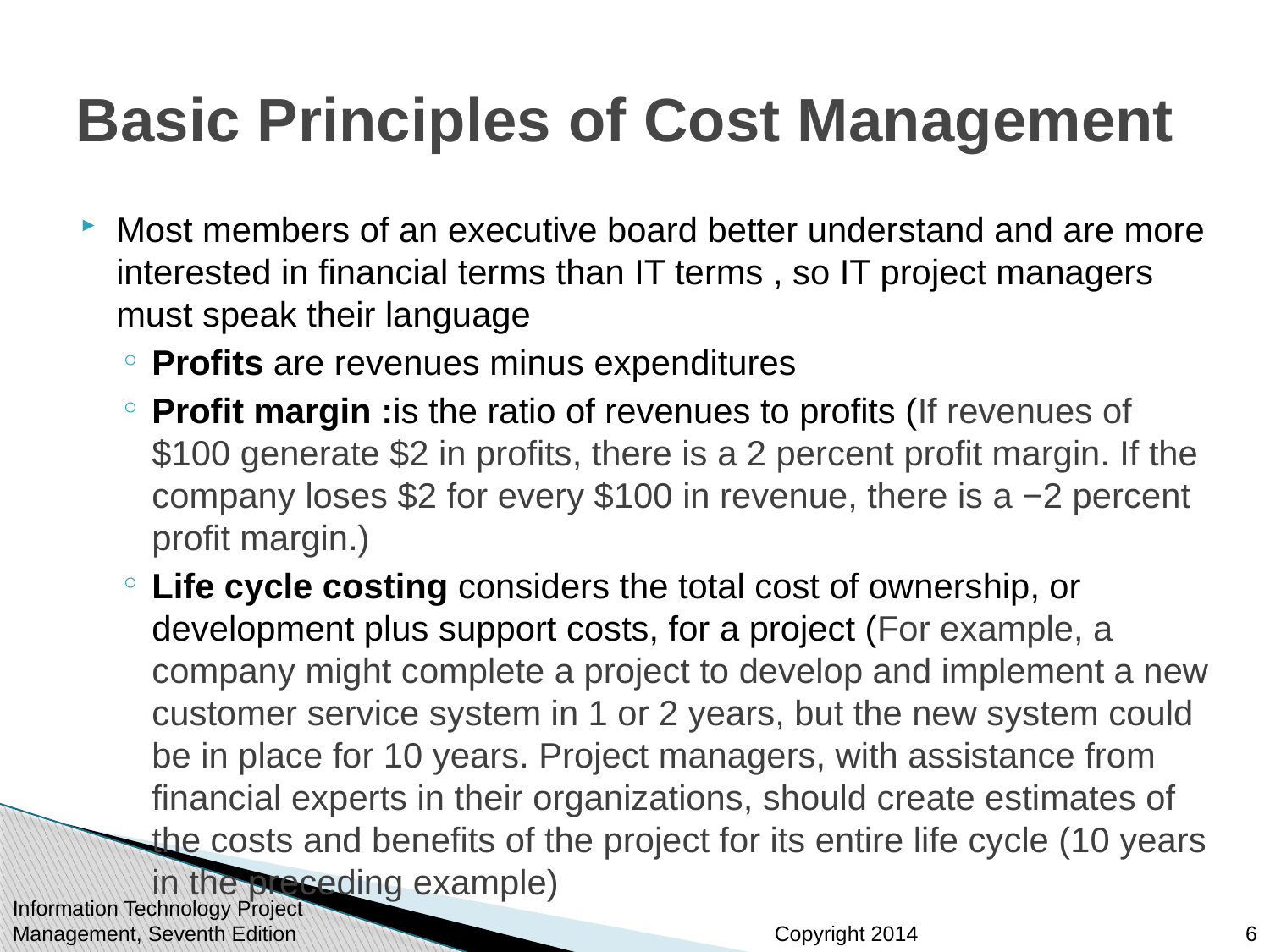

# Basic Principles of Cost Management
Most members of an executive board better understand and are more interested in financial terms than IT terms , so IT project managers must speak their language
Profits are revenues minus expenditures
Profit margin :is the ratio of revenues to profits (If revenues of $100 generate $2 in profits, there is a 2 percent profit margin. If the company loses $2 for every $100 in revenue, there is a −2 percent profit margin.)
Life cycle costing considers the total cost of ownership, or development plus support costs, for a project (For example, a company might complete a project to develop and implement a new customer service system in 1 or 2 years, but the new system could be in place for 10 years. Project managers, with assistance from financial experts in their organizations, should create estimates of the costs and benefits of the project for its entire life cycle (10 years in the preceding example)

Information Technology Project Management, Seventh Edition
6